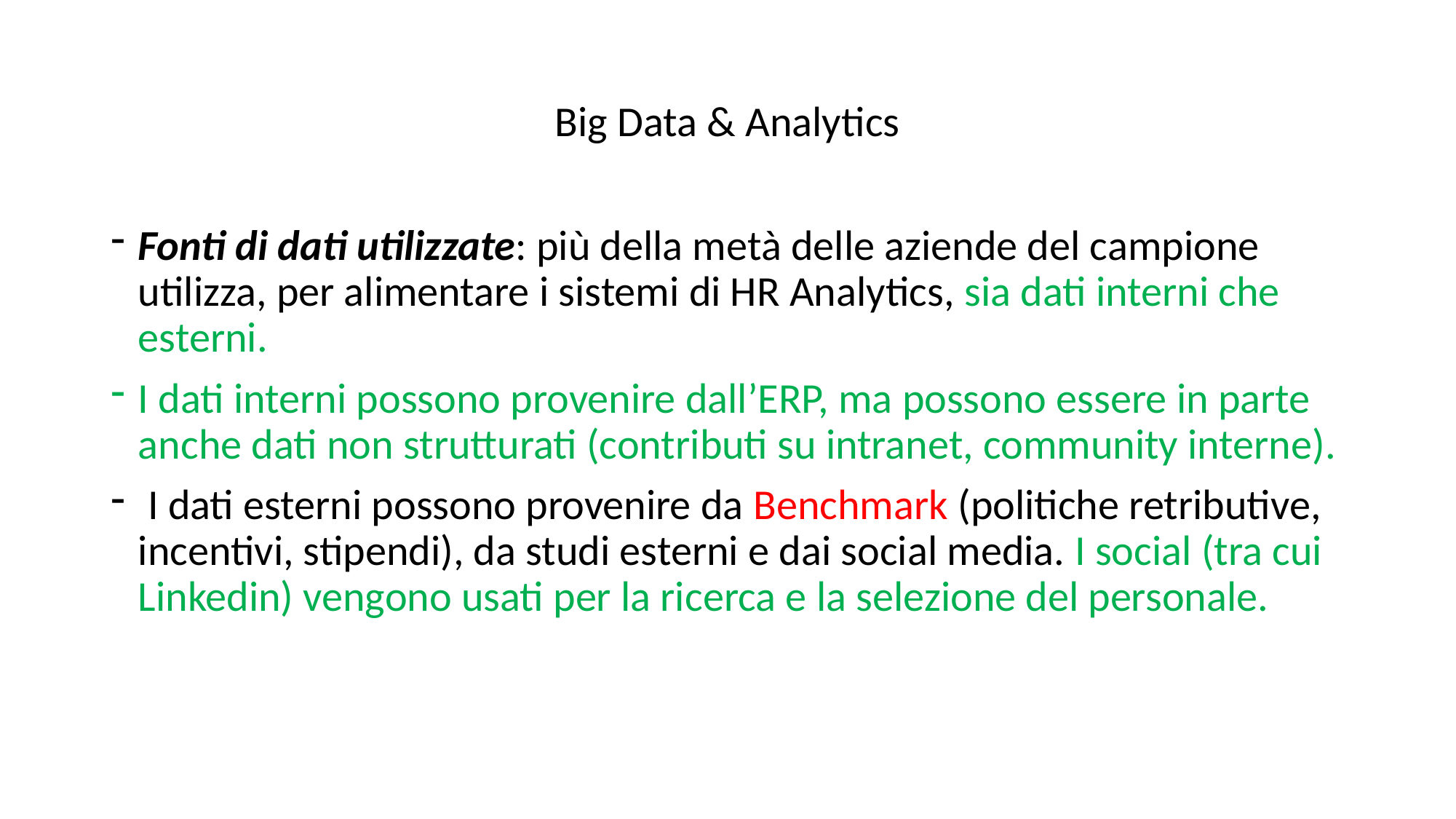

# Big Data & Analytics
Fonti di dati utilizzate: più della metà delle aziende del campione utilizza, per alimentare i sistemi di HR Analytics, sia dati interni che esterni.
I dati interni possono provenire dall’ERP, ma possono essere in parte anche dati non strutturati (contributi su intranet, community interne).
 I dati esterni possono provenire da Benchmark (politiche retributive, incentivi, stipendi), da studi esterni e dai social media. I social (tra cui Linkedin) vengono usati per la ricerca e la selezione del personale.